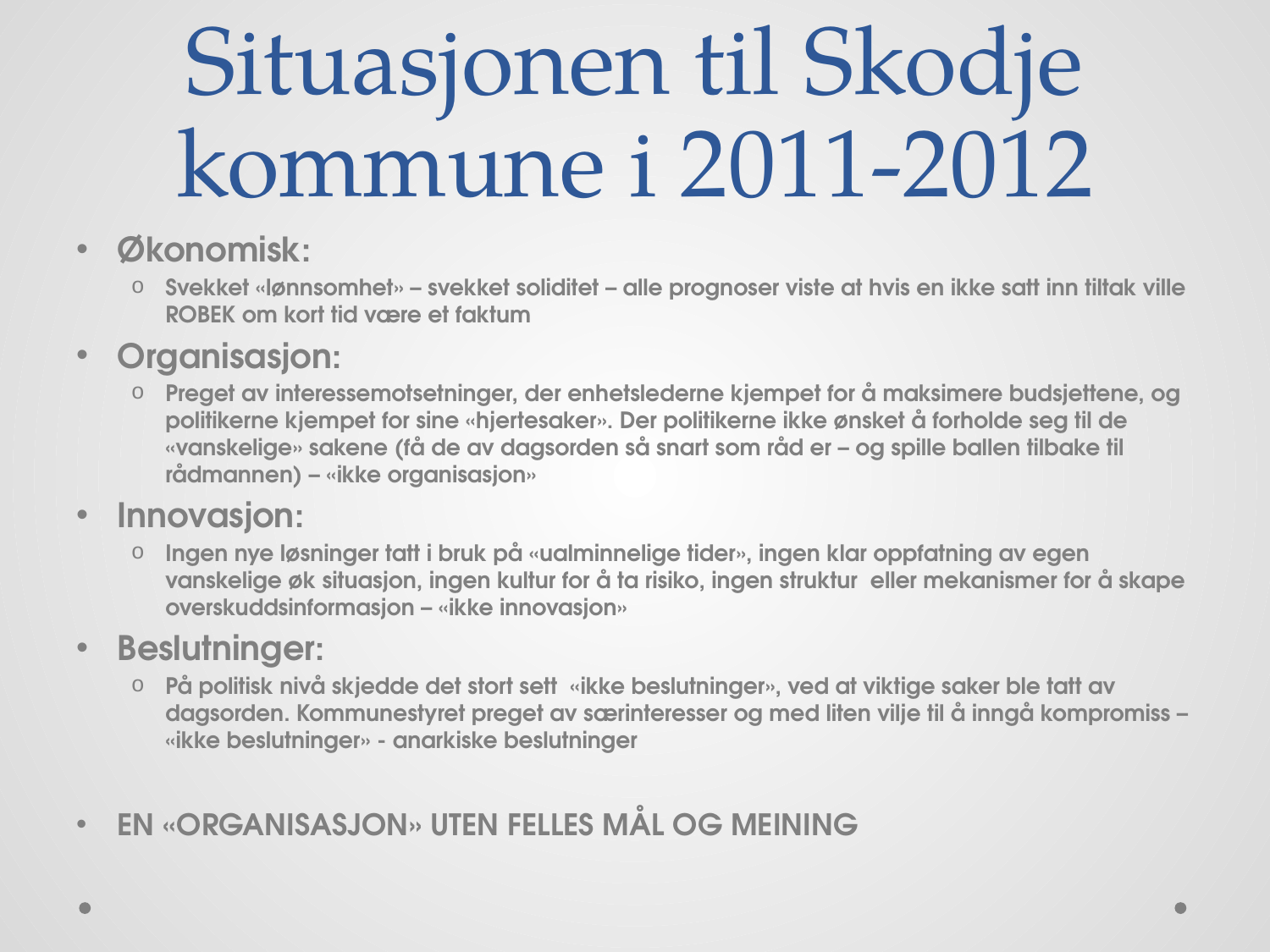

# Situasjonen til Skodje kommune i 2011-2012
Økonomisk:
Svekket «lønnsomhet» – svekket soliditet – alle prognoser viste at hvis en ikke satt inn tiltak ville ROBEK om kort tid være et faktum
Organisasjon:
Preget av interessemotsetninger, der enhetslederne kjempet for å maksimere budsjettene, og politikerne kjempet for sine «hjertesaker». Der politikerne ikke ønsket å forholde seg til de «vanskelige» sakene (få de av dagsorden så snart som råd er – og spille ballen tilbake til rådmannen) – «ikke organisasjon»
Innovasjon:
Ingen nye løsninger tatt i bruk på «ualminnelige tider», ingen klar oppfatning av egen vanskelige øk situasjon, ingen kultur for å ta risiko, ingen struktur  eller mekanismer for å skape overskuddsinformasjon – «ikke innovasjon»
Beslutninger:
På politisk nivå skjedde det stort sett  «ikke beslutninger», ved at viktige saker ble tatt av dagsorden. Kommunestyret preget av særinteresser og med liten vilje til å inngå kompromiss – «ikke beslutninger» - anarkiske beslutninger

EN «ORGANISASJON» UTEN FELLES MÅL OG MEINING